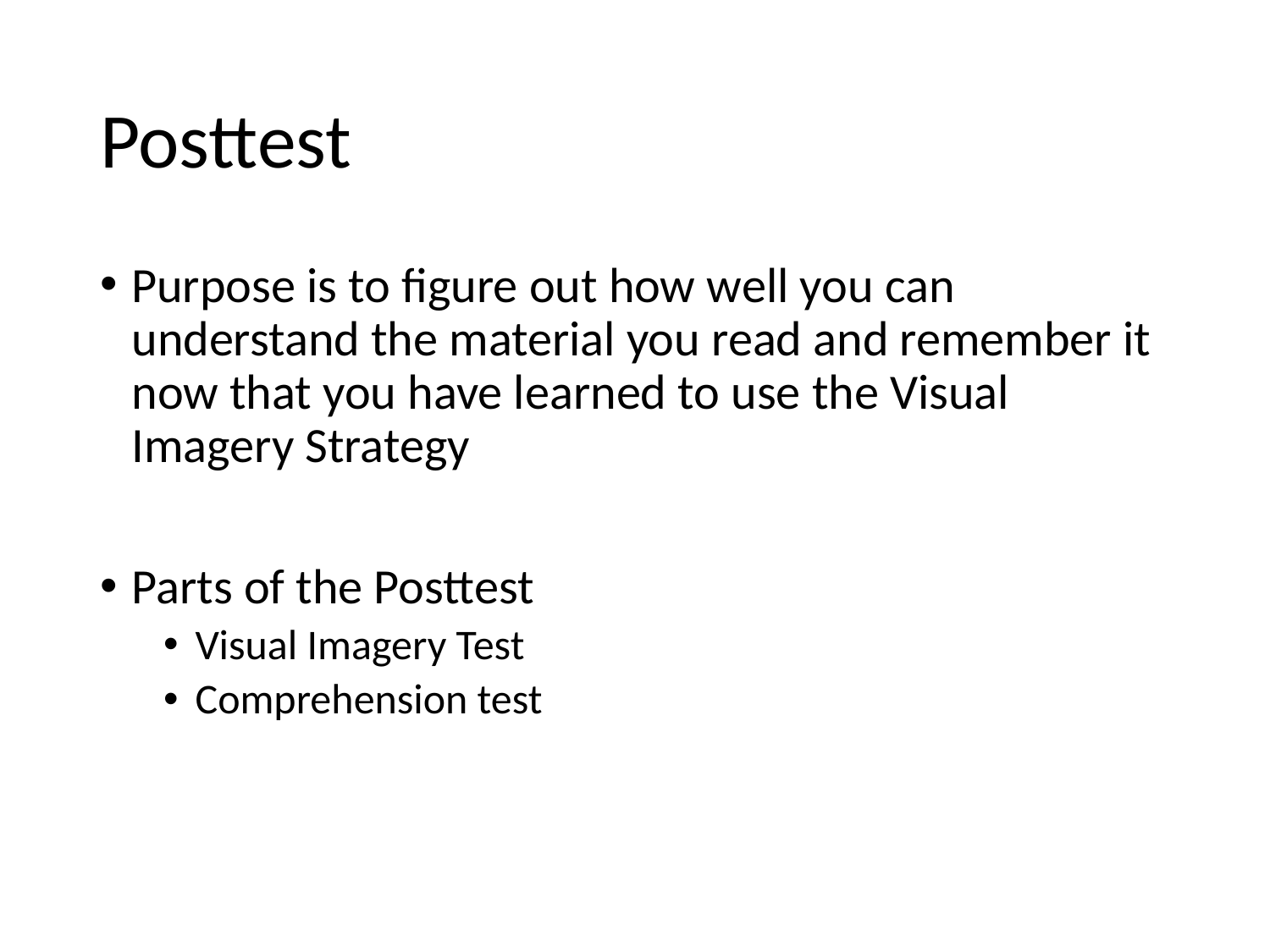

# Posttest
Purpose is to figure out how well you can understand the material you read and remember it now that you have learned to use the Visual Imagery Strategy

Parts of the Posttest
Visual Imagery Test
Comprehension test